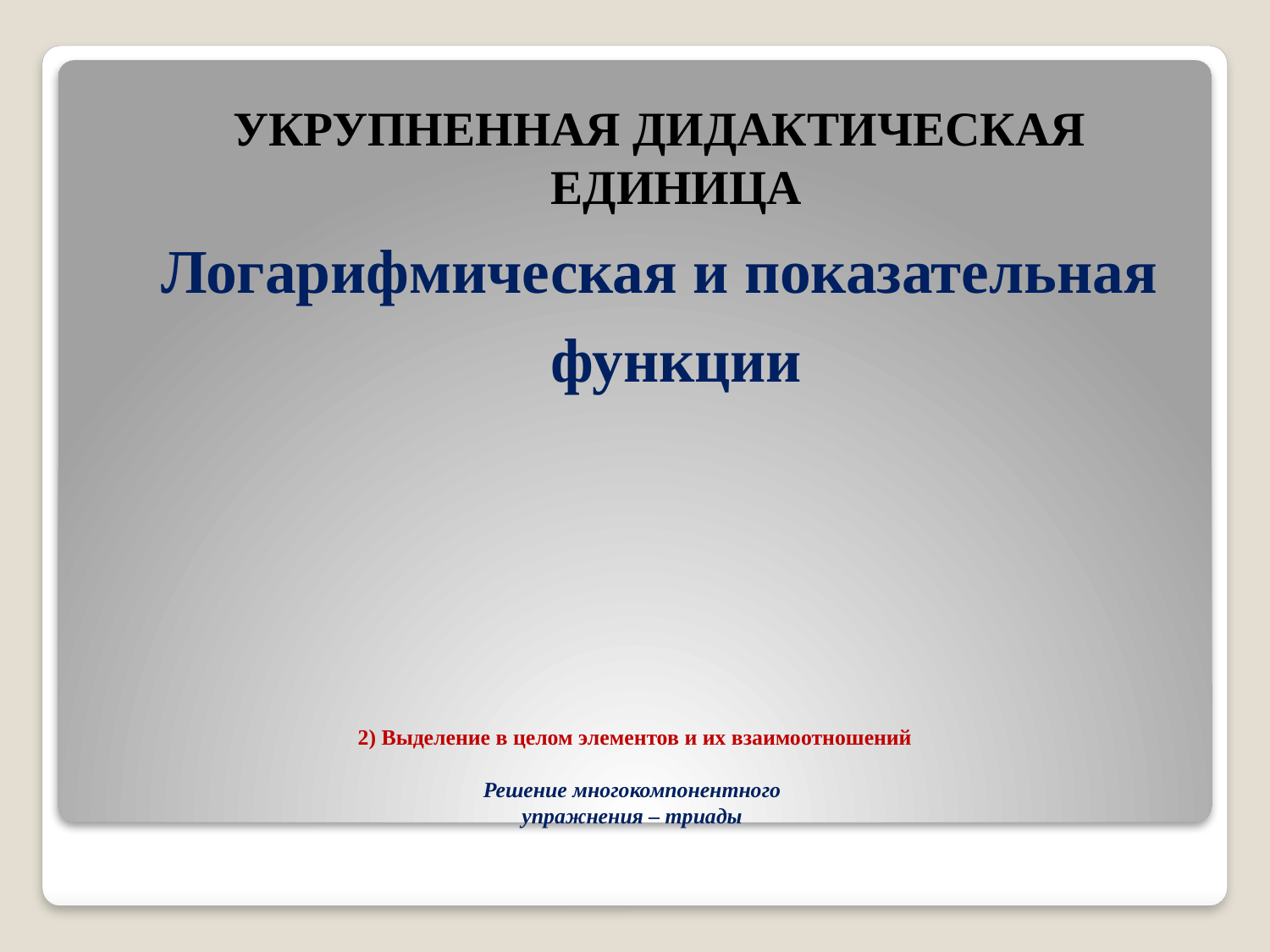

УКРУПНЕННАЯ ДИДАКТИЧЕСКАЯ ЕДИНИЦА
Логарифмическая и показательная функции

# 2) Выделение в целом элементов и их взаимоотношений Решение многокомпонентного упражнения – триады